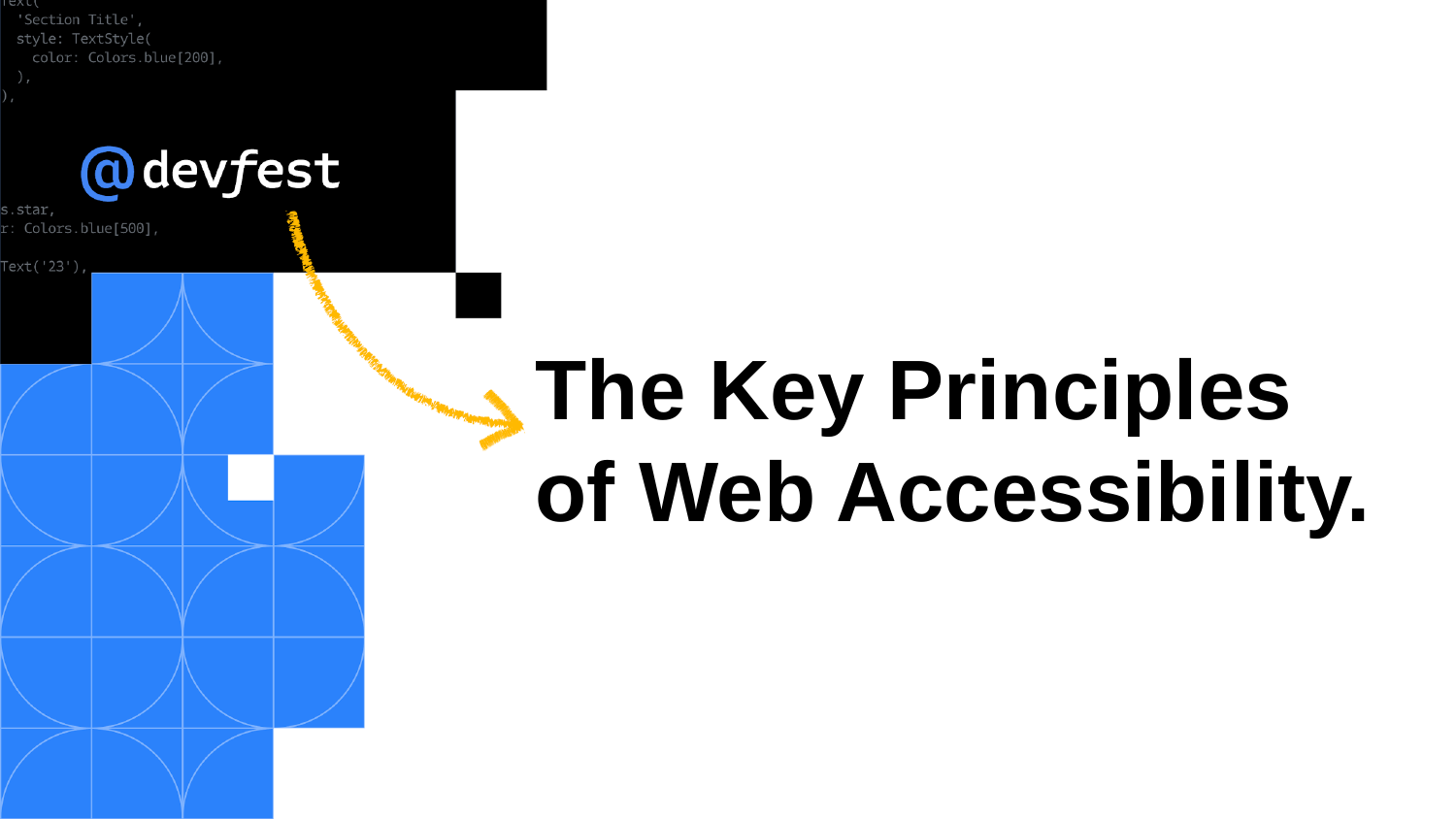

# The Key Principles of Web Accessibility.